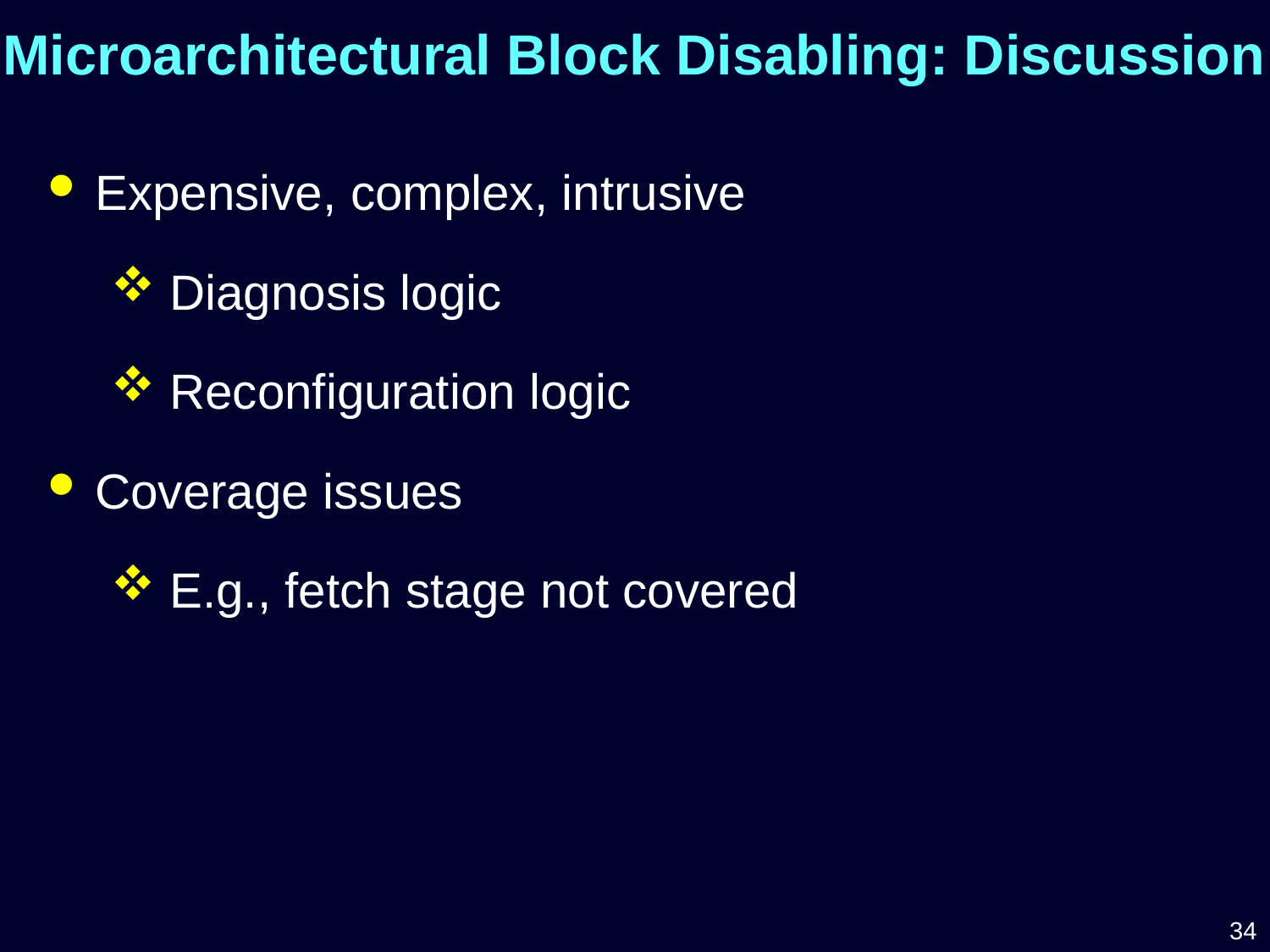

# Microarchitectural Block Disabling: Discussion
Expensive, complex, intrusive
 Diagnosis logic
 Reconfiguration logic
Coverage issues
 E.g., fetch stage not covered
34